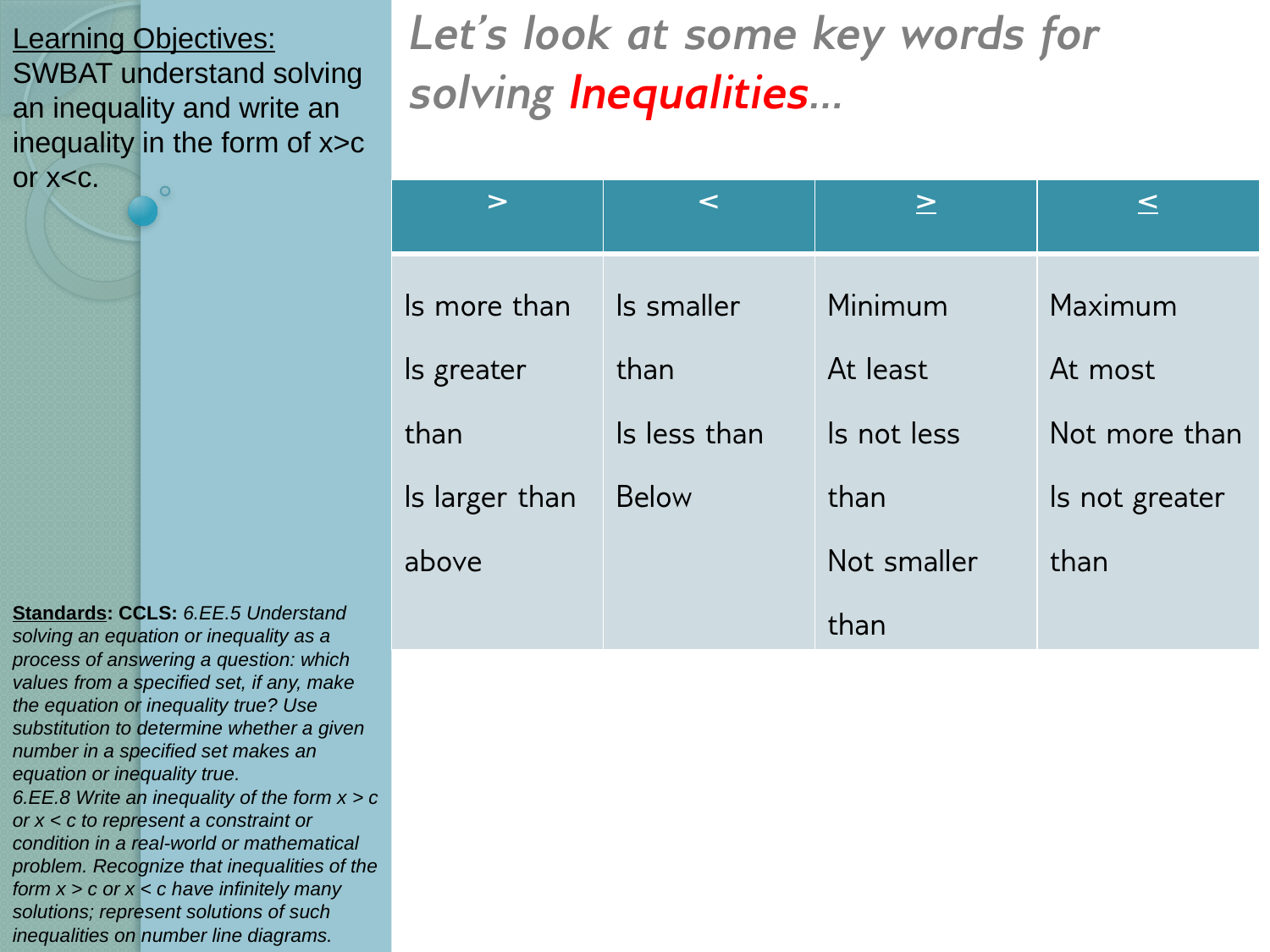

# Learning Objectives: SWBAT understand solving an inequality and write an inequality in the form of x>c or x<c. Standards: CCLS: 6.EE.5 Understand solving an equation or inequality as a process of answering a question: which values from a specified set, if any, make the equation or inequality true? Use substitution to determine whether a given number in a specified set makes an equation or inequality true. 6.EE.8 Write an inequality of the form x > c or x < c to represent a constraint or condition in a real-world or mathematical problem. Recognize that inequalities of the form x > c or x < c have infinitely many solutions; represent solutions of such inequalities on number line diagrams.
Let’s look at some key words for solving Inequalities…

| > | < | > | < |
| --- | --- | --- | --- |
| Is more than Is greater than Is larger than above | Is smaller than Is less than Below | Minimum At least Is not less than Not smaller than | Maximum At most Not more than Is not greater than |